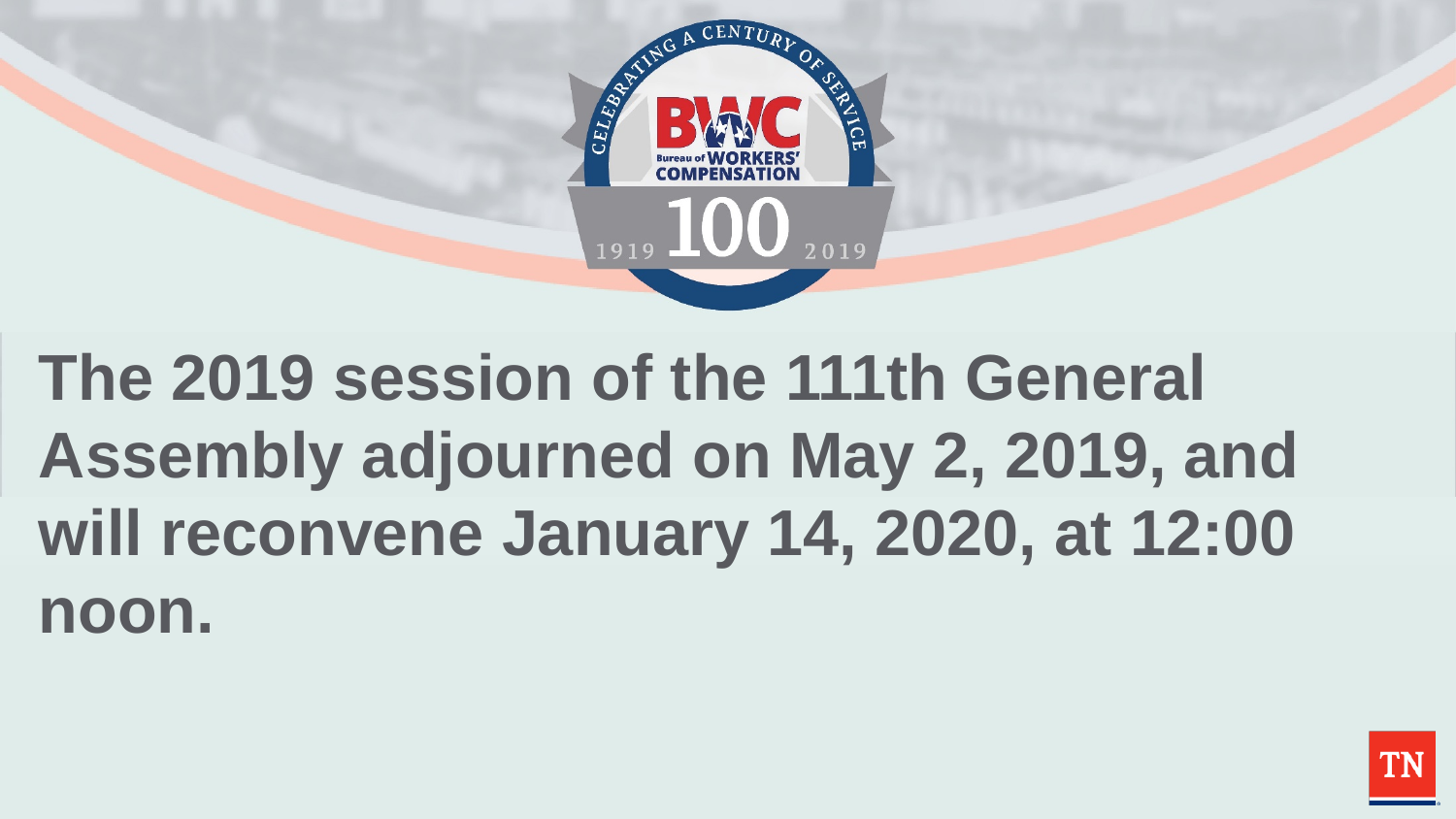

# The 2019 session of the 111th General Assembly adjourned on May 2, 2019, and will reconvene January 14, 2020, at 12:00 noon.